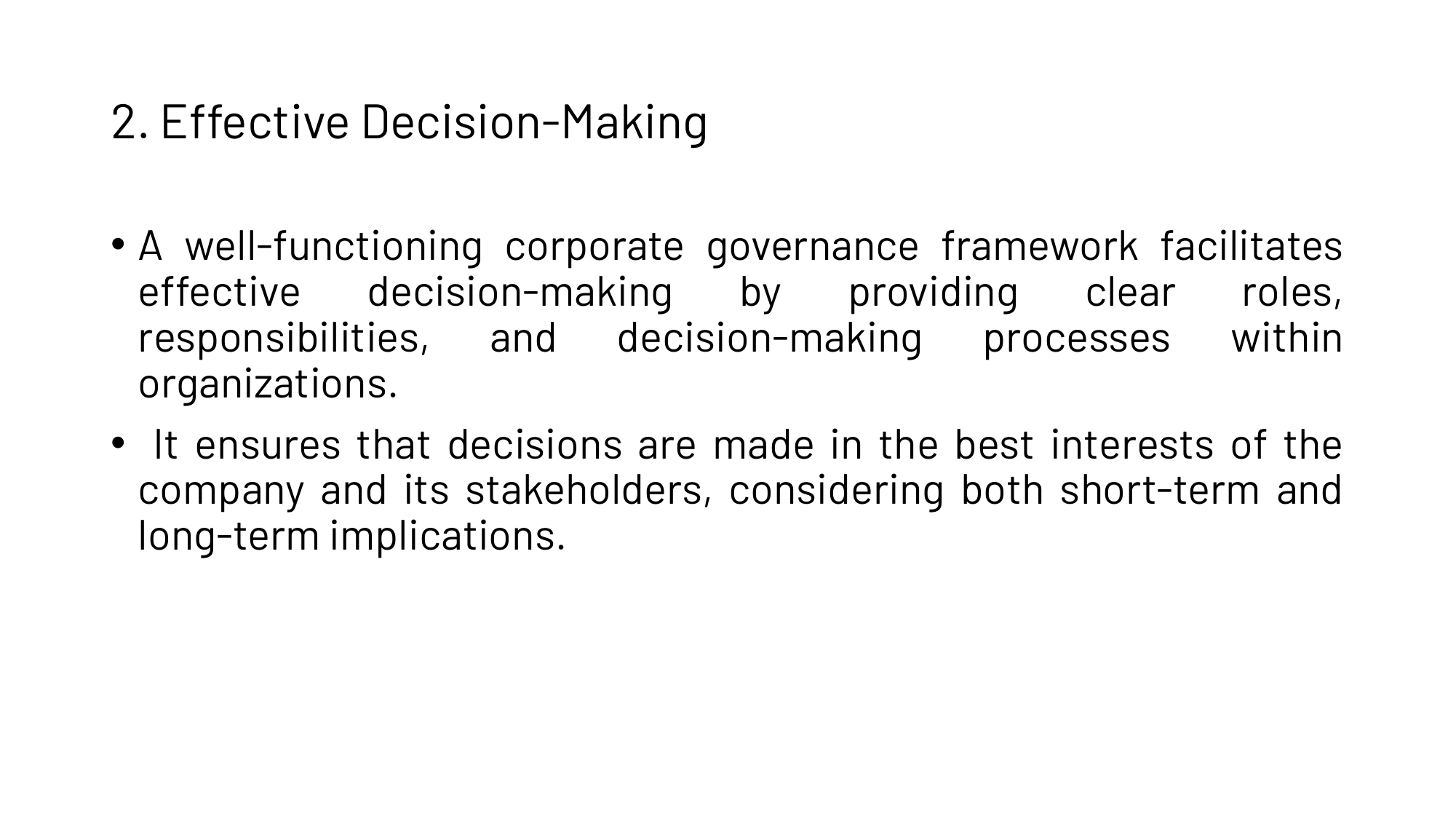

# 2. Effective Decision-Making
A well-functioning corporate governance framework facilitates effective decision-making by providing clear roles, responsibilities, and decision-making processes within organizations.
 It ensures that decisions are made in the best interests of the company and its stakeholders, considering both short-term and long-term implications.